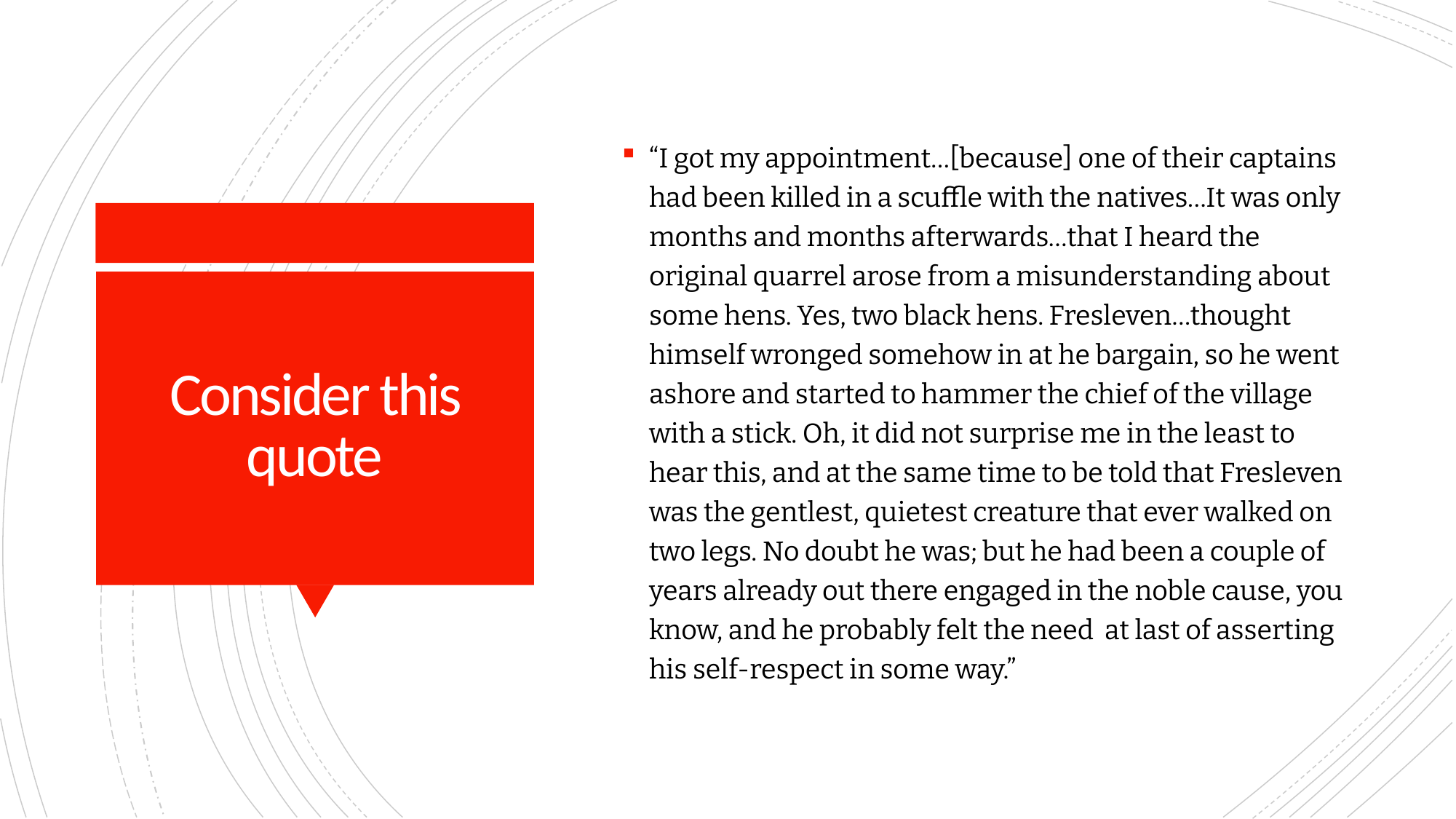

“I got my appointment…[because] one of their captains had been killed in a scuffle with the natives…It was only months and months afterwards…that I heard the original quarrel arose from a misunderstanding about some hens. Yes, two black hens. Fresleven…thought himself wronged somehow in at he bargain, so he went ashore and started to hammer the chief of the village with a stick. Oh, it did not surprise me in the least to hear this, and at the same time to be told that Fresleven was the gentlest, quietest creature that ever walked on two legs. No doubt he was; but he had been a couple of years already out there engaged in the noble cause, you know, and he probably felt the need  at last of asserting his self-respect in some way.”
# Consider this quote